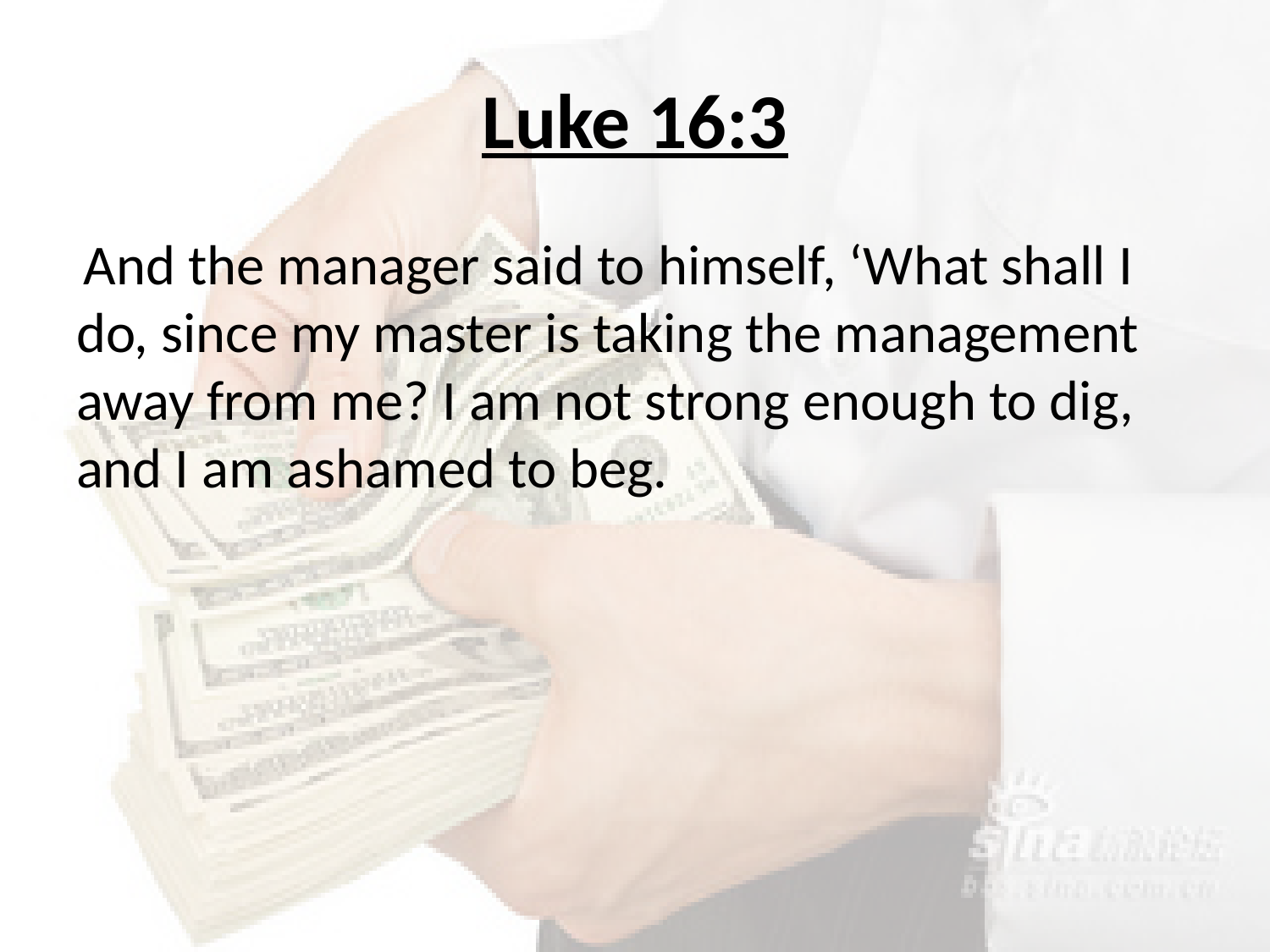

# Luke 16:3
 And the manager said to himself, ‘What shall I do, since my master is taking the management away from me? I am not strong enough to dig, and I am ashamed to beg.